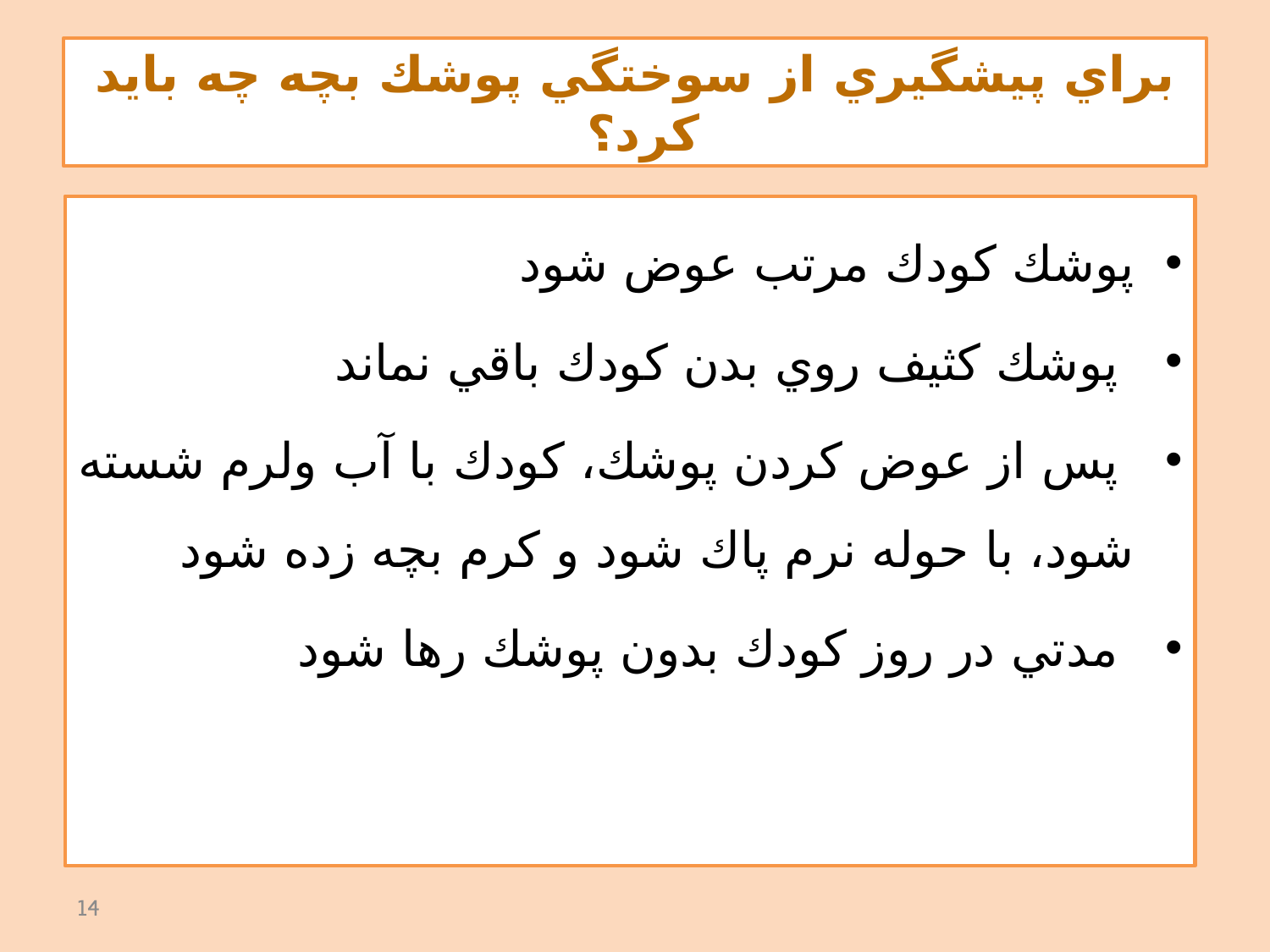

# براي پيشگيري از سوختگي پوشك بچه چه بايد كرد؟
پوشك كودك مرتب عوض شود
 پوشك كثيف روي بدن كودك باقي نماند
 پس از عوض كردن پوشك، كودك با آب ولرم شسته شود، با حوله نرم پاك شود و كرم بچه زده شود
 مدتي در روز كودك بدون پوشك رها شود

14